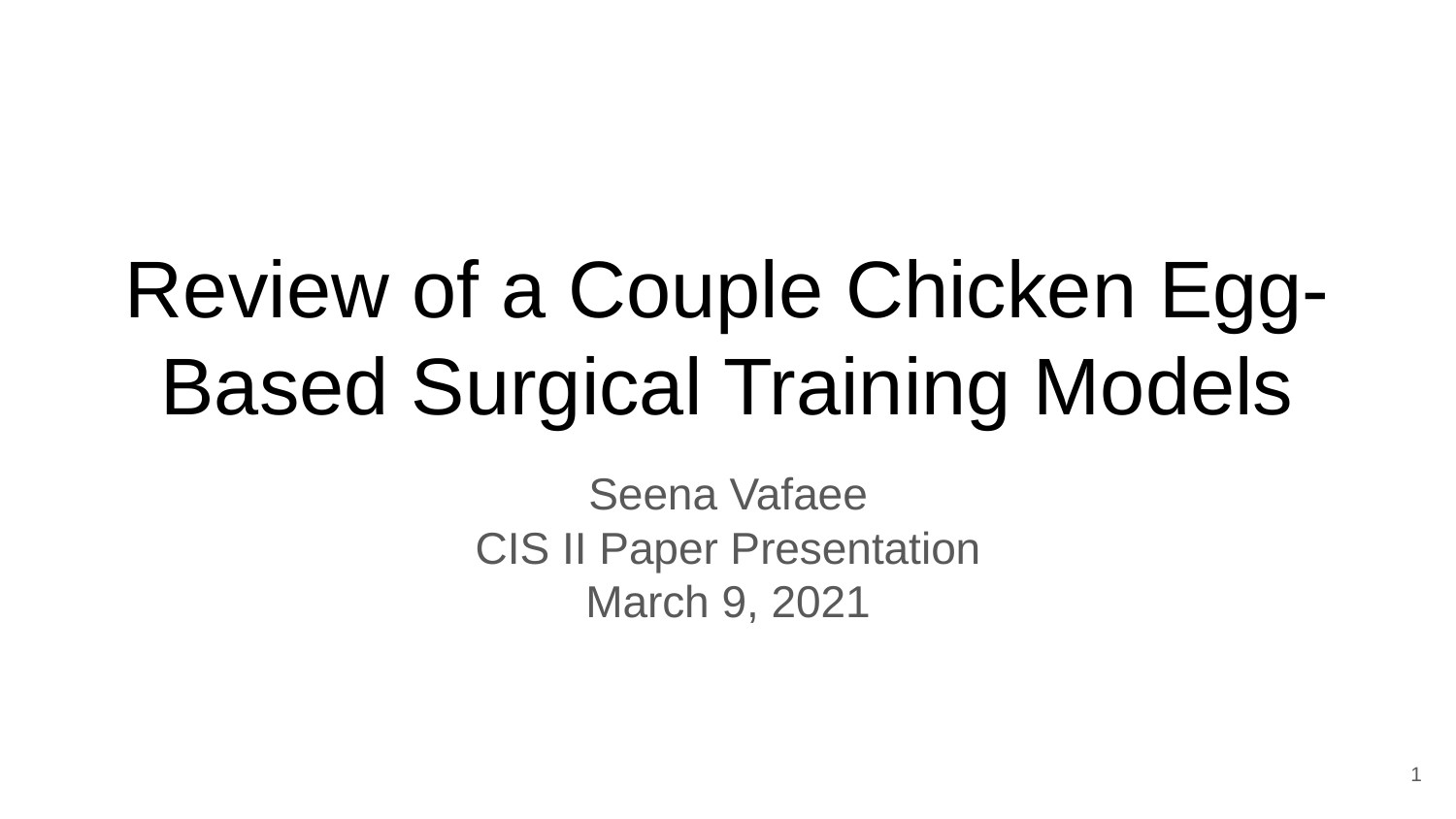

# Review of a Couple Chicken Egg-Based Surgical Training Models
Seena Vafaee
CIS II Paper Presentation
March 9, 2021
1